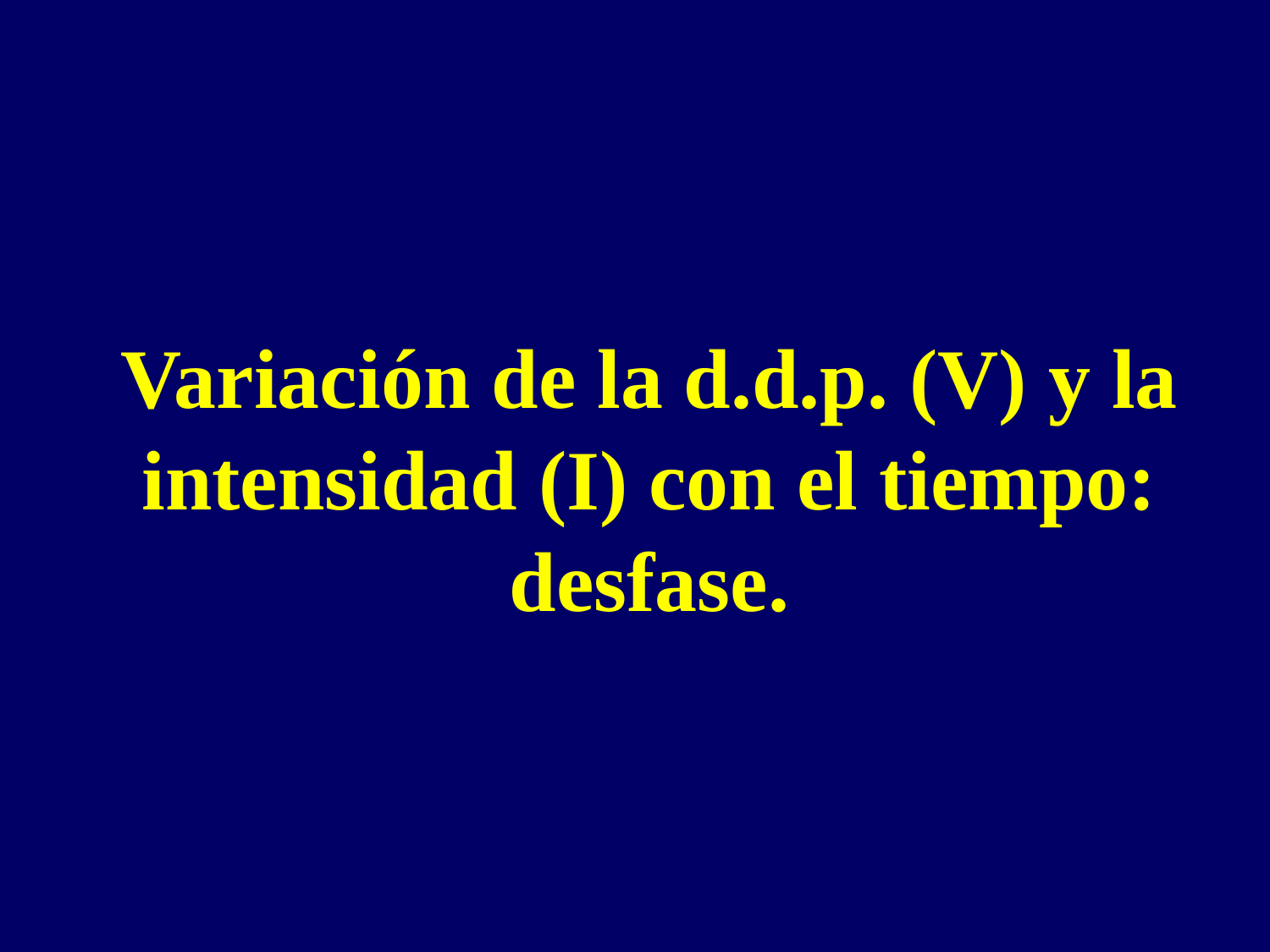

Variación de la d.d.p. (V) y la intensidad (I) con el tiempo: desfase.